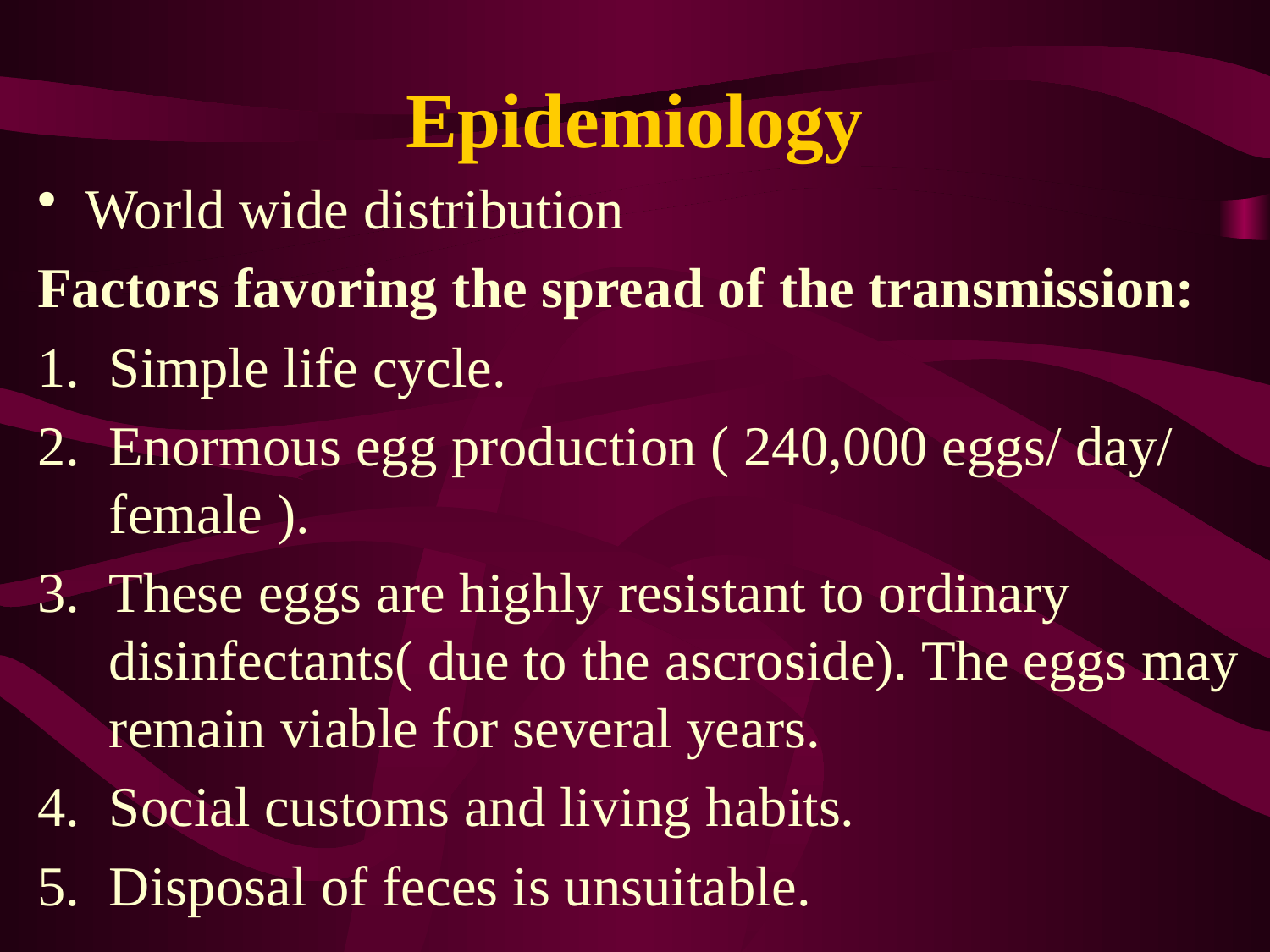

# Epidemiology
World wide distribution
Factors favoring the spread of the transmission:
Simple life cycle.
Enormous egg production ( 240,000 eggs/ day/ female ).
These eggs are highly resistant to ordinary disinfectants( due to the ascroside). The eggs may remain viable for several years.
Social customs and living habits.
Disposal of feces is unsuitable.